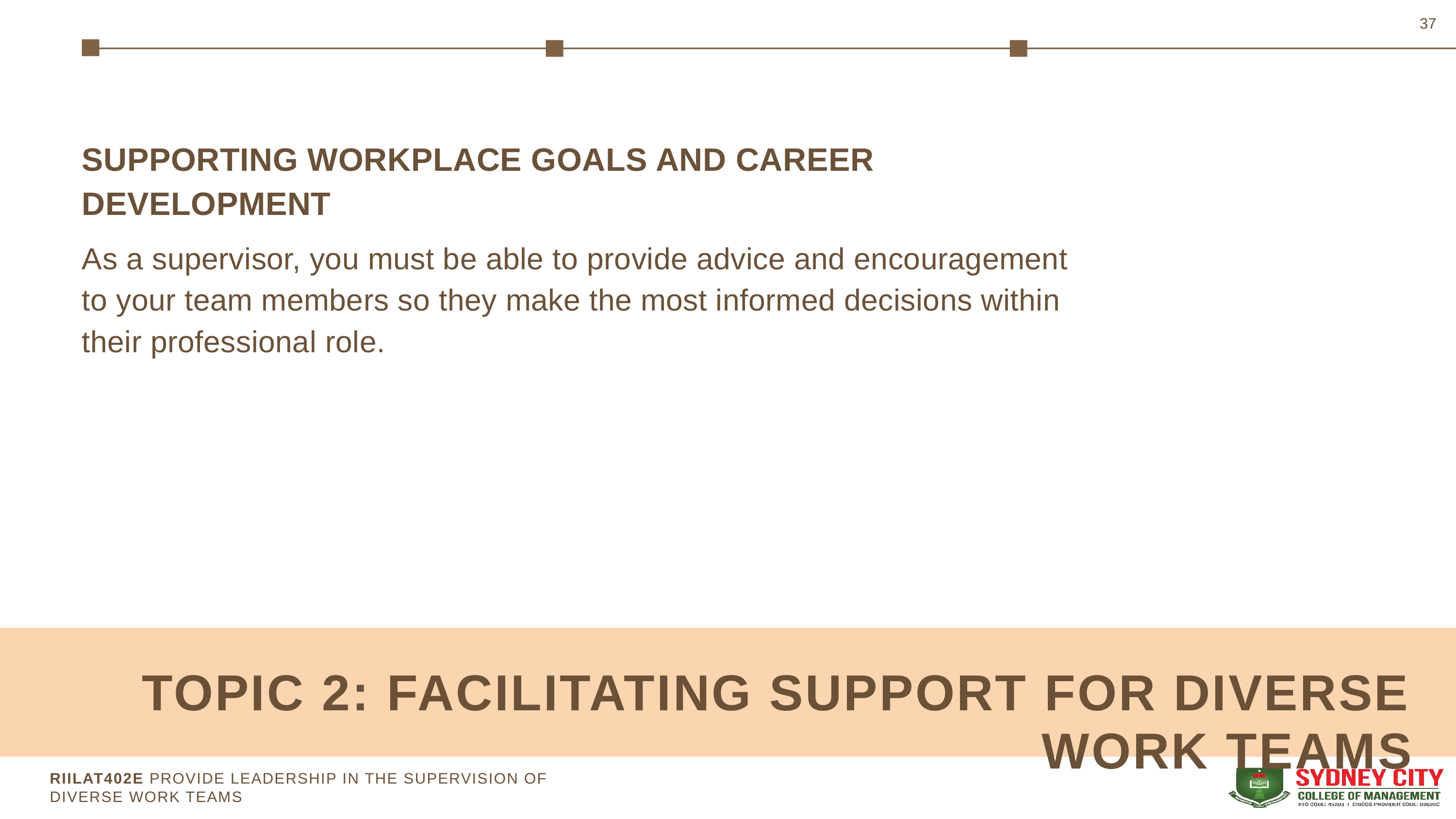

37

SUPPORTING WORKPLACE GOALS AND CAREER DEVELOPMENT
As a supervisor, you must be able to provide advice and encouragement to your team members so they make the most informed decisions within their professional role.

TOPIC 2: FACILITATING SUPPORT FOR DIVERSE WORK TEAMS
Topic 1: Insert topic title
RIILAT402E PROVIDE LEADERSHIP IN THE SUPERVISION OF DIVERSE WORK TEAMS